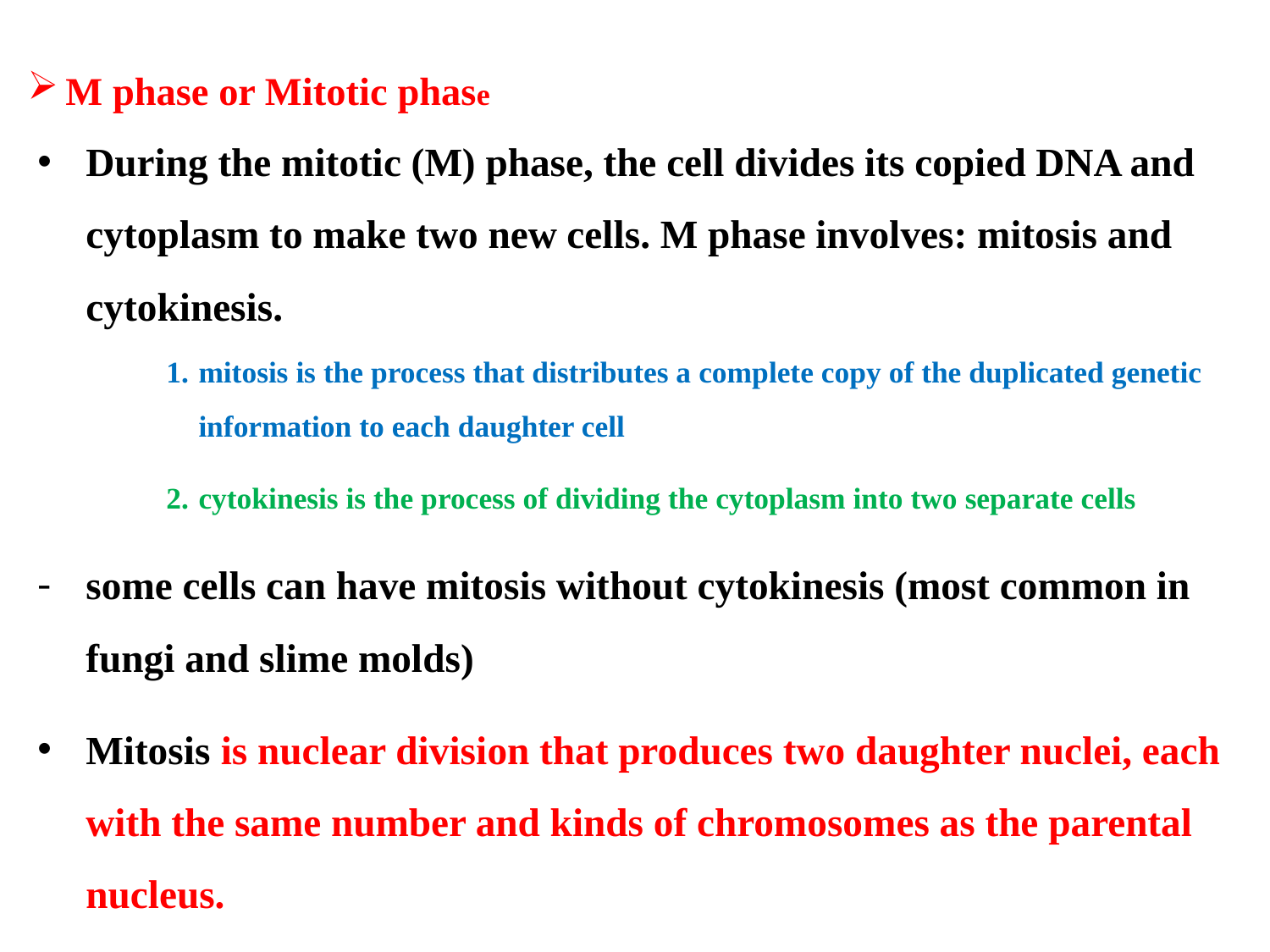

# M phase or Mitotic phase
During the mitotic (M) phase, the cell divides its copied DNA and cytoplasm to make two new cells. M phase involves: mitosis and cytokinesis.
mitosis is the process that distributes a complete copy of the duplicated genetic information to each daughter cell
cytokinesis is the process of dividing the cytoplasm into two separate cells
some cells can have mitosis without cytokinesis (most common in fungi and slime molds)
Mitosis is nuclear division that produces two daughter nuclei, each with the same number and kinds of chromosomes as the parental nucleus.